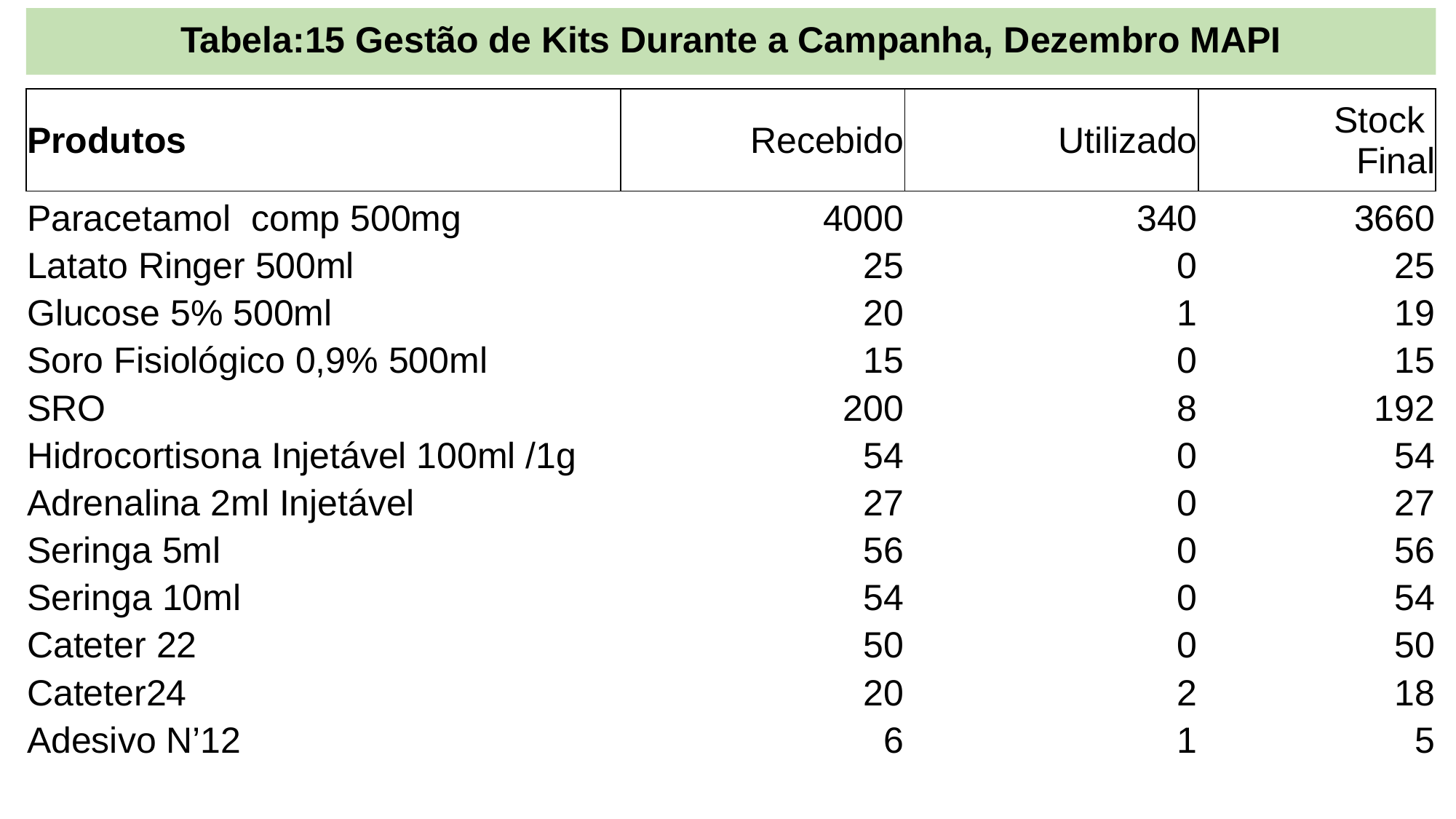

# Tabela:15 Gestão de Kits Durante a Campanha, Dezembro MAPI
| Produtos | Recebido | Utilizado | Stock Final |
| --- | --- | --- | --- |
| Paracetamol comp 500mg | 4000 | 340 | 3660 |
| Latato Ringer 500ml | 25 | 0 | 25 |
| Glucose 5% 500ml | 20 | 1 | 19 |
| Soro Fisiológico 0,9% 500ml | 15 | 0 | 15 |
| SRO | 200 | 8 | 192 |
| Hidrocortisona Injetável 100ml /1g | 54 | 0 | 54 |
| Adrenalina 2ml Injetável | 27 | 0 | 27 |
| Seringa 5ml | 56 | 0 | 56 |
| Seringa 10ml | 54 | 0 | 54 |
| Cateter 22 | 50 | 0 | 50 |
| Cateter24 | 20 | 2 | 18 |
| Adesivo N’12 | 6 | 1 | 5 |